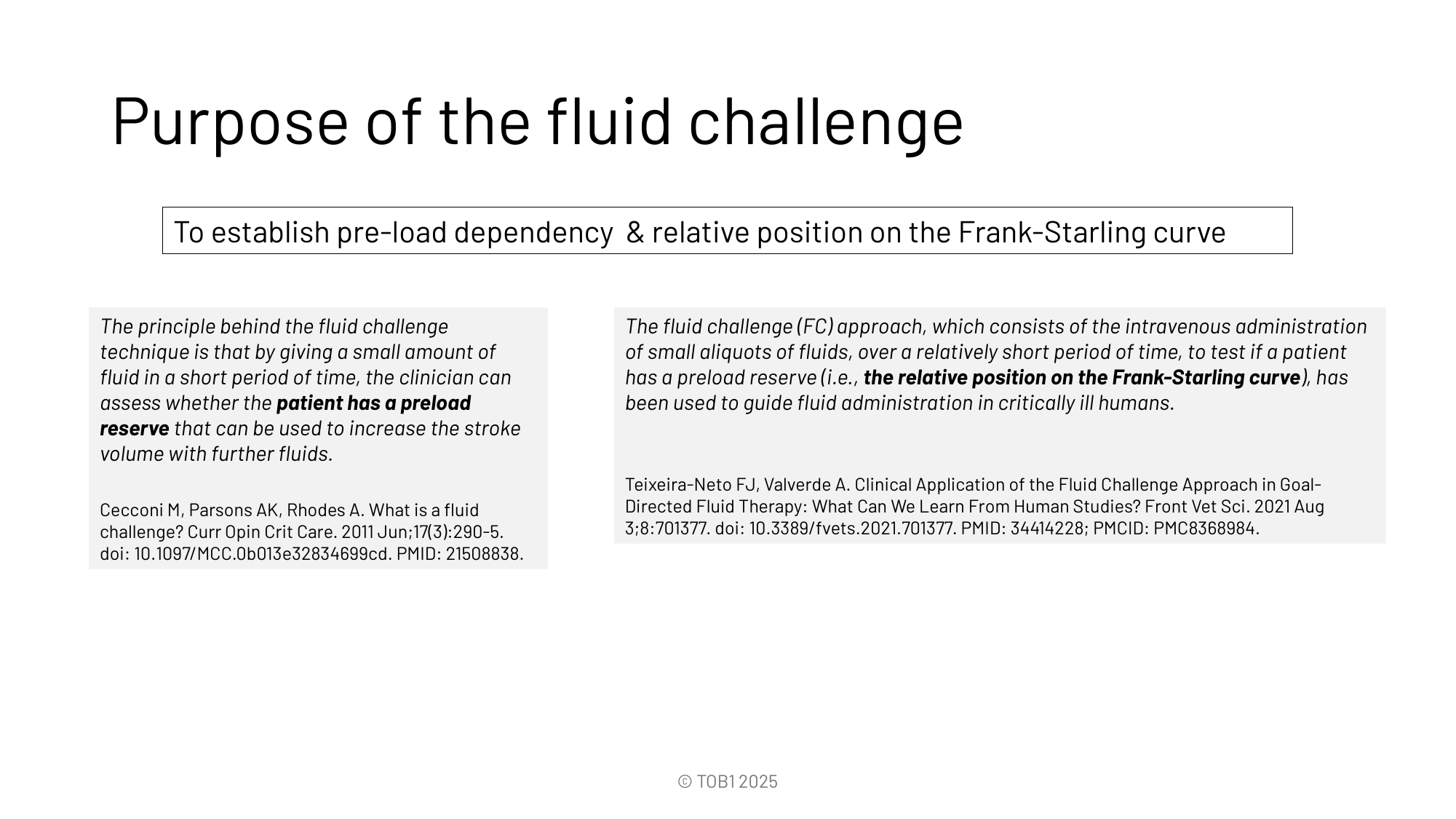

# Purpose of the fluid challenge
To establish pre-load dependency  & relative position on the Frank-Starling curve
The principle behind the fluid challenge technique is that by giving a small amount of fluid in a short period of time, the clinician can assess whether the patient has a preload reserve that can be used to increase the stroke volume with further fluids.

Cecconi M, Parsons AK, Rhodes A. What is a fluid challenge? Curr Opin Crit Care. 2011 Jun;17(3):290-5. doi: 10.1097/MCC.0b013e32834699cd. PMID: 21508838.
The fluid challenge (FC) approach, which consists of the intravenous administration of small aliquots of fluids, over a relatively short period of time, to test if a patient has a preload reserve (i.e., the relative position on the Frank-Starling curve), has been used to guide fluid administration in critically ill humans.

Teixeira-Neto FJ, Valverde A. Clinical Application of the Fluid Challenge Approach in Goal-Directed Fluid Therapy: What Can We Learn From Human Studies? Front Vet Sci. 2021 Aug 3;8:701377. doi: 10.3389/fvets.2021.701377. PMID: 34414228; PMCID: PMC8368984.
© TOB1 2025